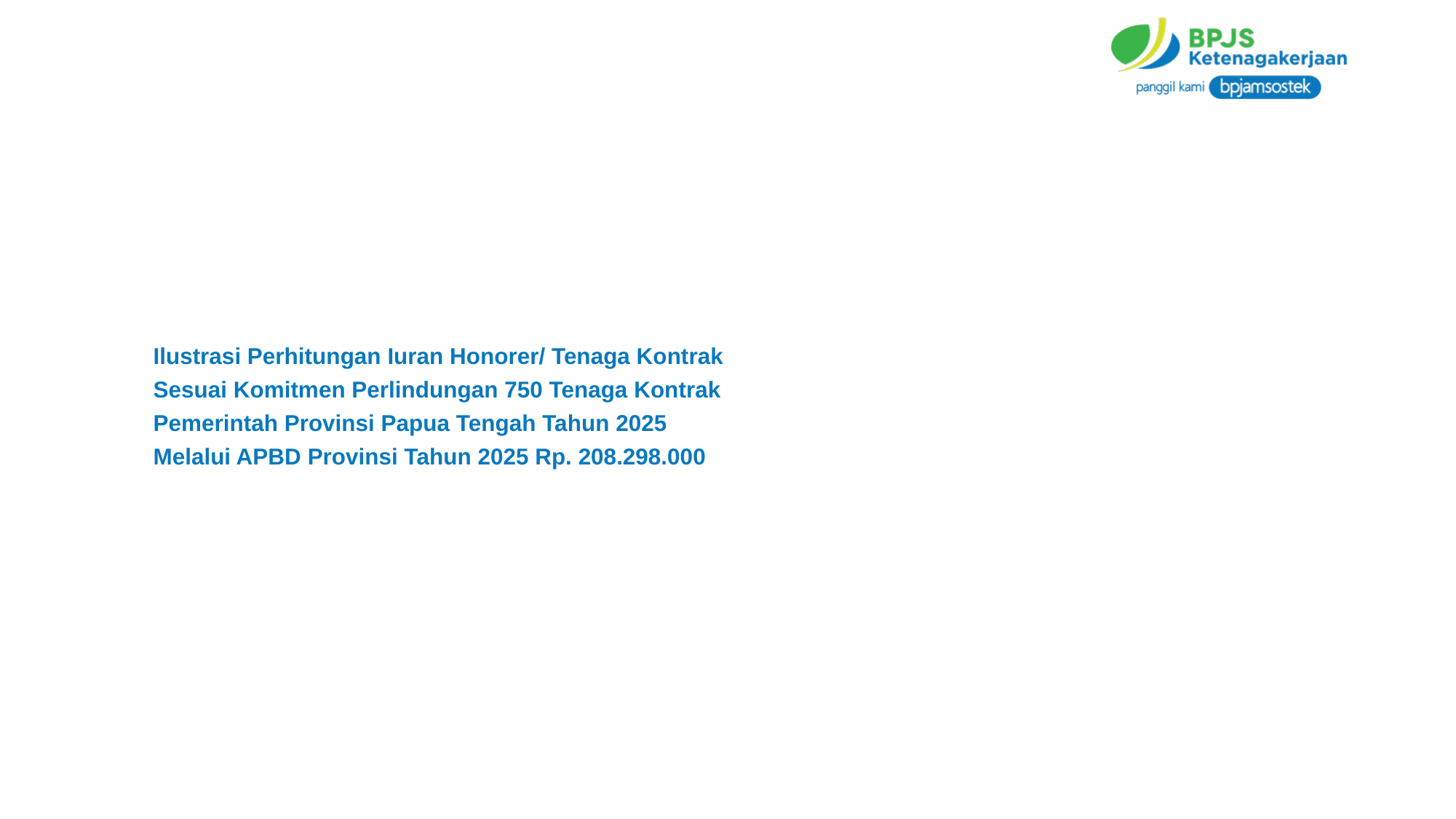

Ilustrasi Perhitungan Iuran Honorer/ Tenaga Kontrak
Sesuai Komitmen Perlindungan 750 Tenaga Kontrak
Pemerintah Provinsi Papua Tengah Tahun 2025
Melalui APBD Provinsi Tahun 2025 Rp. 208.298.000

13